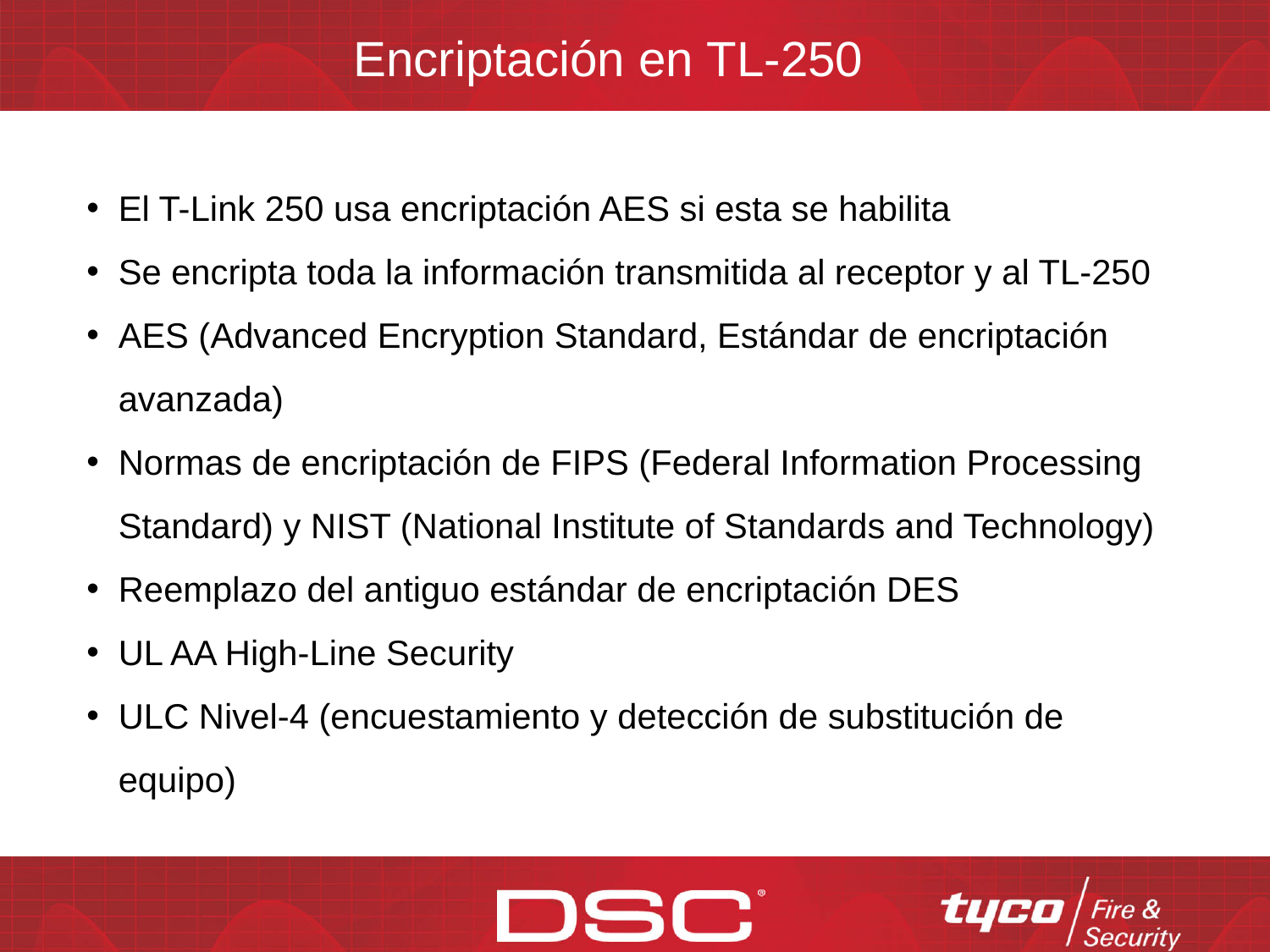

Encriptación en TL-250
El T-Link 250 usa encriptación AES si esta se habilita
Se encripta toda la información transmitida al receptor y al TL-250
AES (Advanced Encryption Standard, Estándar de encriptación avanzada)
Normas de encriptación de FIPS (Federal Information Processing Standard) y NIST (National Institute of Standards and Technology)
Reemplazo del antiguo estándar de encriptación DES
UL AA High-Line Security
ULC Nivel-4 (encuestamiento y detección de substitución de equipo)